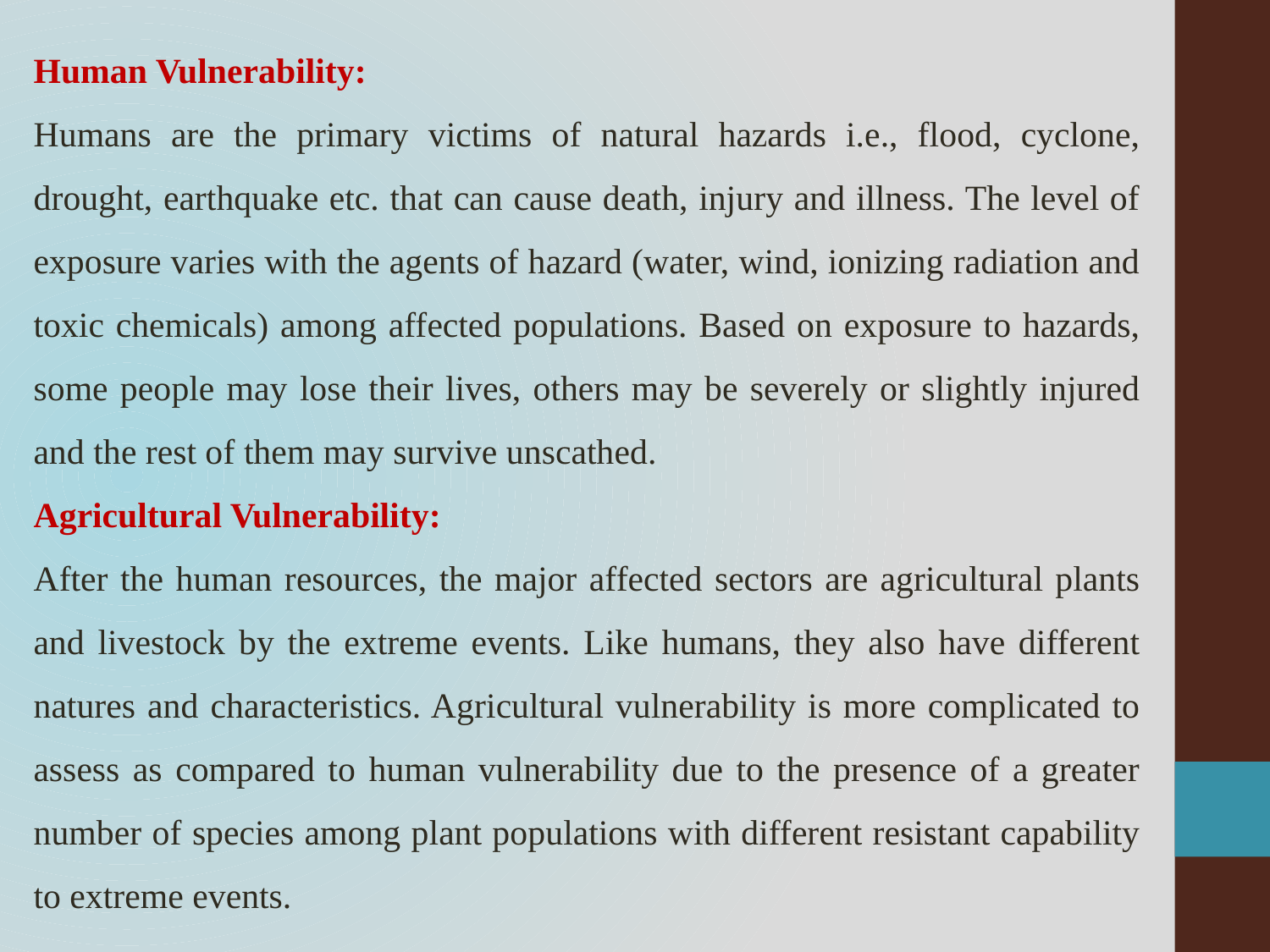

Human Vulnerability:
Humans are the primary victims of natural hazards i.e., flood, cyclone, drought, earthquake etc. that can cause death, injury and illness. The level of exposure varies with the agents of hazard (water, wind, ionizing radiation and toxic chemicals) among affected populations. Based on exposure to hazards, some people may lose their lives, others may be severely or slightly injured and the rest of them may survive unscathed.
Agricultural Vulnerability:
After the human resources, the major affected sectors are agricultural plants and livestock by the extreme events. Like humans, they also have different natures and characteristics. Agricultural vulnerability is more complicated to assess as compared to human vulnerability due to the presence of a greater number of species among plant populations with different resistant capability to extreme events.